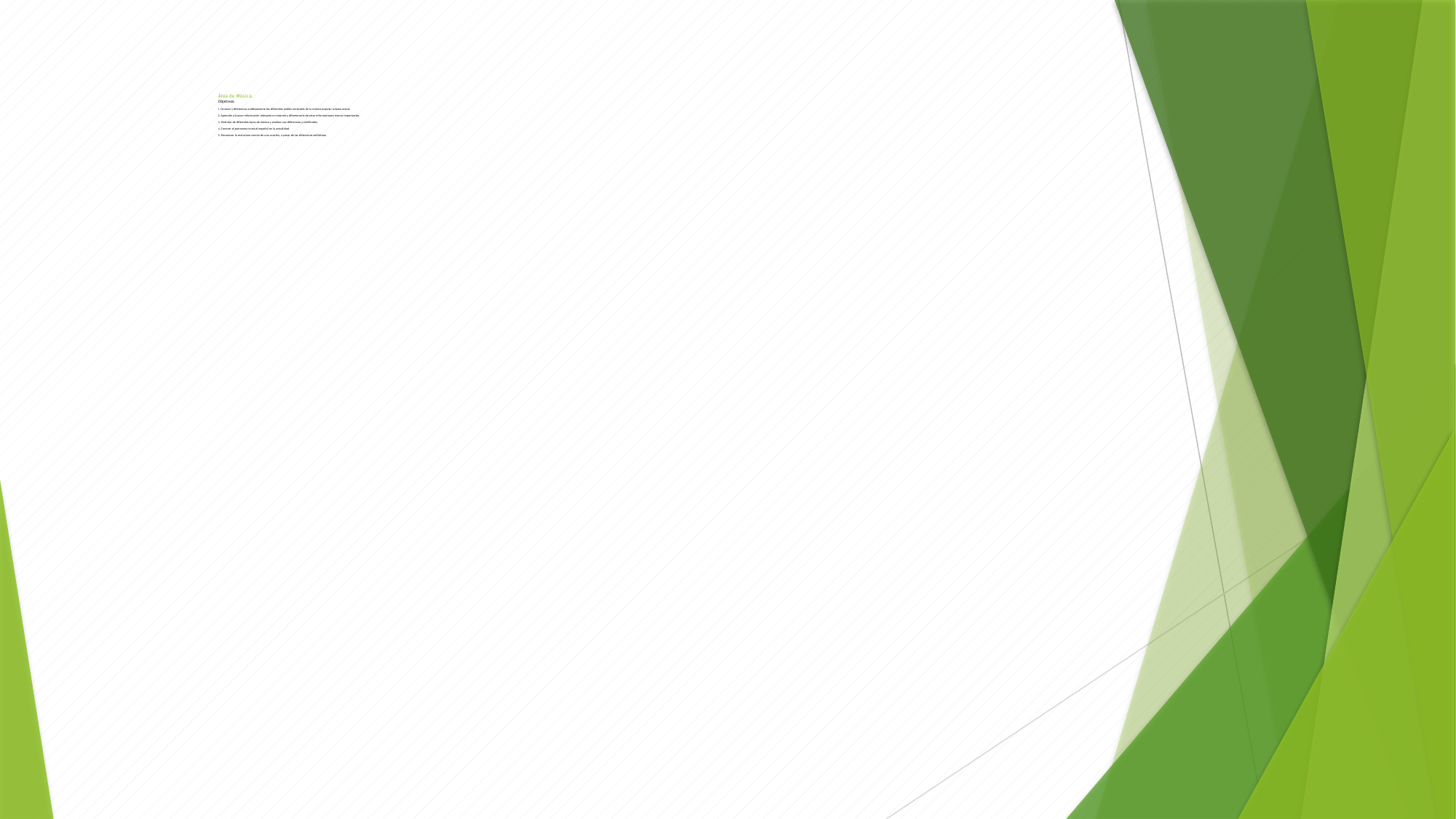

# Área de Música. Objetivos: 1. Conocer y diferenciar auditivamente los diferentes estilos musicales de la música popular urbana actual. 2. Aprender a buscar información relevante en internet y diferenciarla de otras informaciones menos importantes. 3. Disfrutar de diferentes tipos de música y analizar sus diferencias y similitudes. 4. Conocer el panorama musical español en la actualidad. 5. Reconocer la estructura común de una canción, a pesar de las diferencias estilísticas.